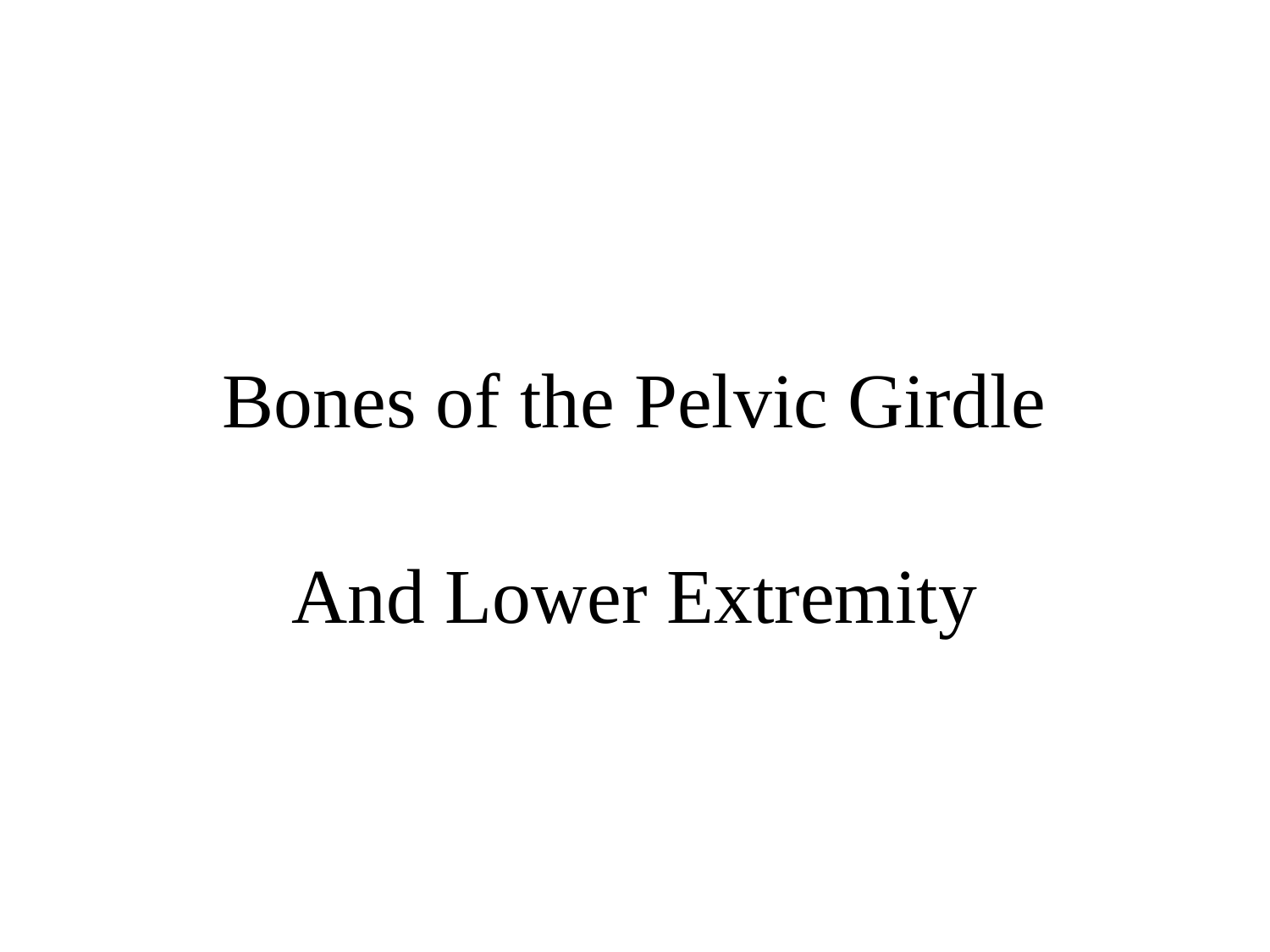

# Bones of the Pelvic Girdle
And Lower Extremity